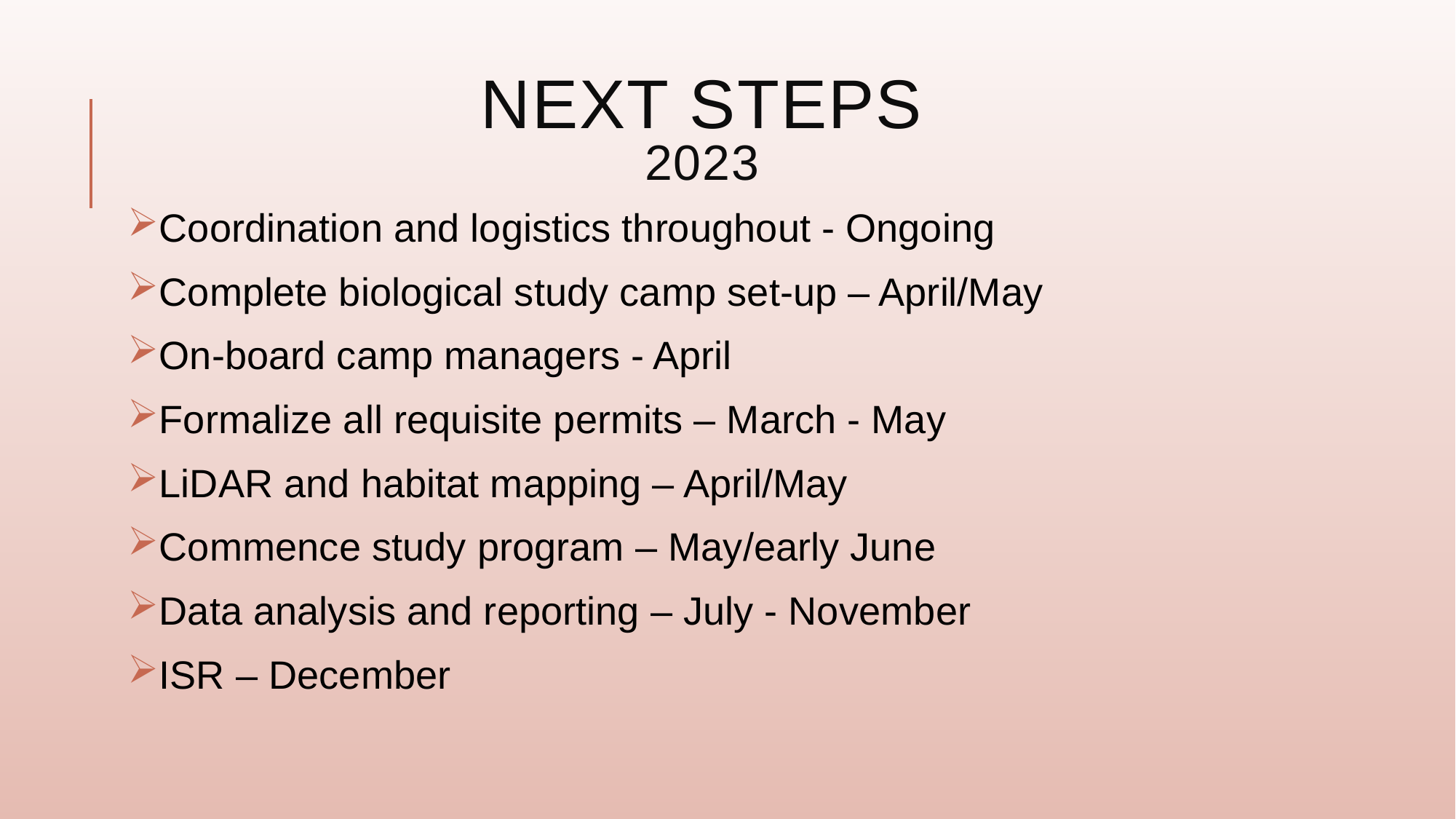

# Next Steps 2023
Coordination and logistics throughout - Ongoing
Complete biological study camp set-up – April/May
On-board camp managers - April
Formalize all requisite permits – March - May
LiDAR and habitat mapping – April/May
Commence study program – May/early June
Data analysis and reporting – July - November
ISR – December